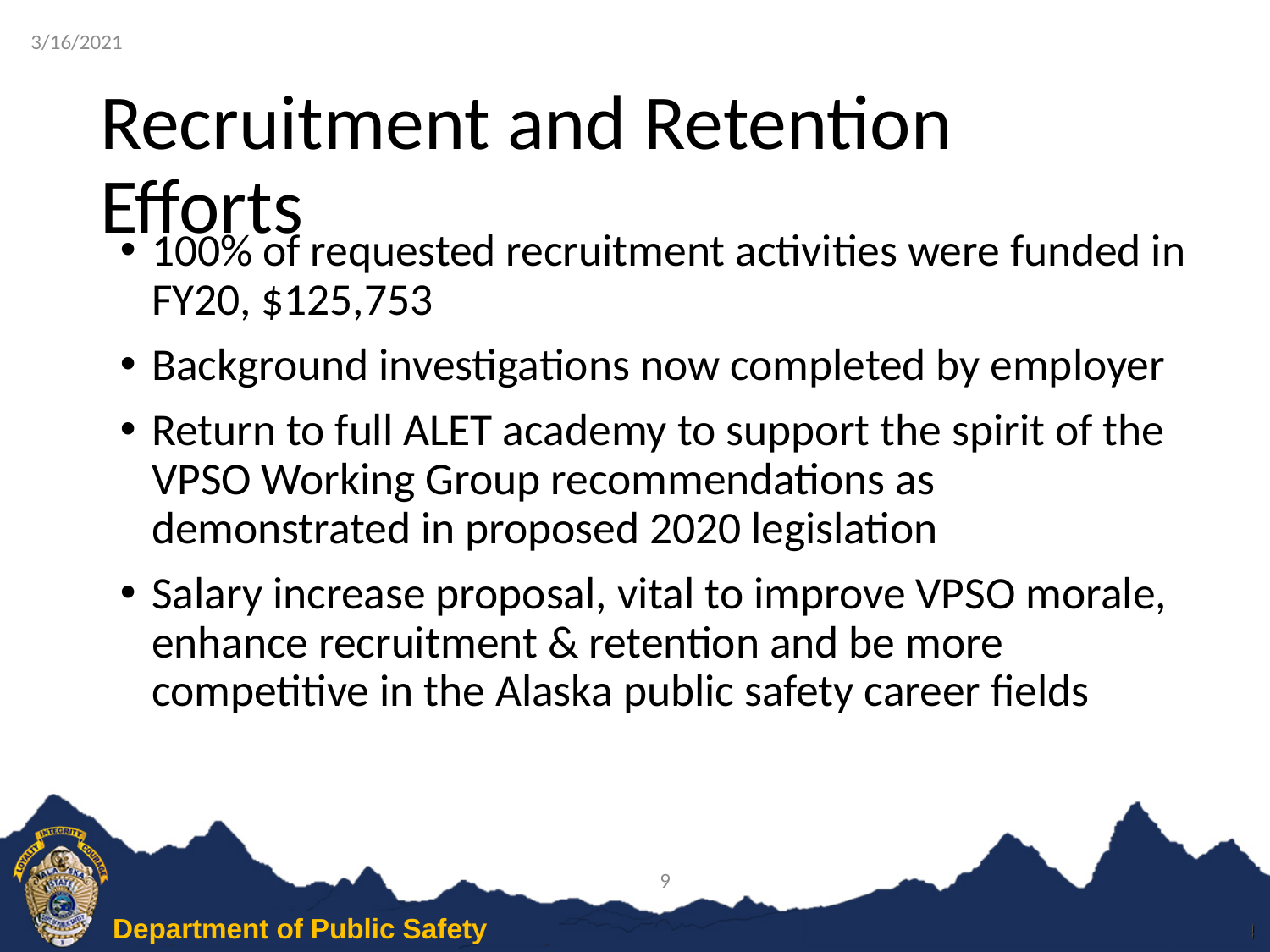

3/16/2021
# Recruitment and Retention Efforts
100% of requested recruitment activities were funded in FY20, $125,753
Background investigations now completed by employer
Return to full ALET academy to support the spirit of the VPSO Working Group recommendations as demonstrated in proposed 2020 legislation
Salary increase proposal, vital to improve VPSO morale, enhance recruitment & retention and be more competitive in the Alaska public safety career fields
9